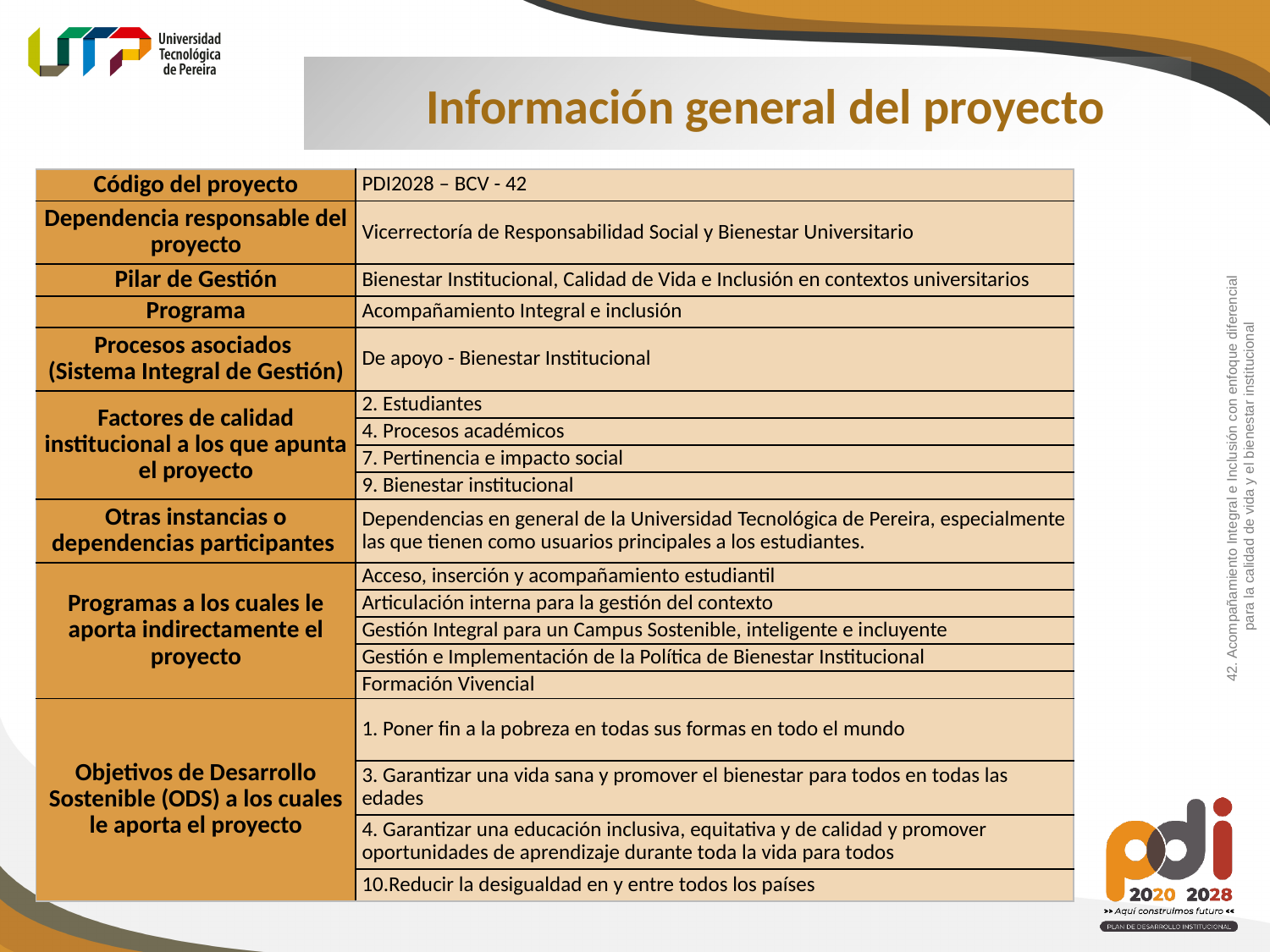

Información general del proyecto
| Código del proyecto | PDI2028 – BCV - 42 |
| --- | --- |
| Dependencia responsable del proyecto | Vicerrectoría de Responsabilidad Social y Bienestar Universitario |
| Pilar de Gestión | Bienestar Institucional, Calidad de Vida e Inclusión en contextos universitarios |
| Programa | Acompañamiento Integral e inclusión |
| Procesos asociados (Sistema Integral de Gestión) | De apoyo - Bienestar Institucional |
| Factores de calidad institucional a los que apunta el proyecto | 2. Estudiantes |
|  | 4. Procesos académicos |
|  | 7. Pertinencia e impacto social |
|  | 9. Bienestar institucional |
| Otras instancias o dependencias participantes | Dependencias en general de la Universidad Tecnológica de Pereira, especialmente las que tienen como usuarios principales a los estudiantes. |
| Programas a los cuales le aporta indirectamente el proyecto | Acceso, inserción y acompañamiento estudiantil |
|  | Articulación interna para la gestión del contexto |
|  | Gestión Integral para un Campus Sostenible, inteligente e incluyente |
|  | Gestión e Implementación de la Política de Bienestar Institucional |
|  | Formación Vivencial |
| Objetivos de Desarrollo Sostenible (ODS) a los cuales le aporta el proyecto | 1. Poner fin a la pobreza en todas sus formas en todo el mundo |
|  | 3. Garantizar una vida sana y promover el bienestar para todos en todas las edades |
|  | 4. Garantizar una educación inclusiva, equitativa y de calidad y promover oportunidades de aprendizaje durante toda la vida para todos |
|  | 10.Reducir la desigualdad en y entre todos los países |
42. Acompañamiento Integral e Inclusión con enfoque diferencial
para la calidad de vida y el bienestar institucional